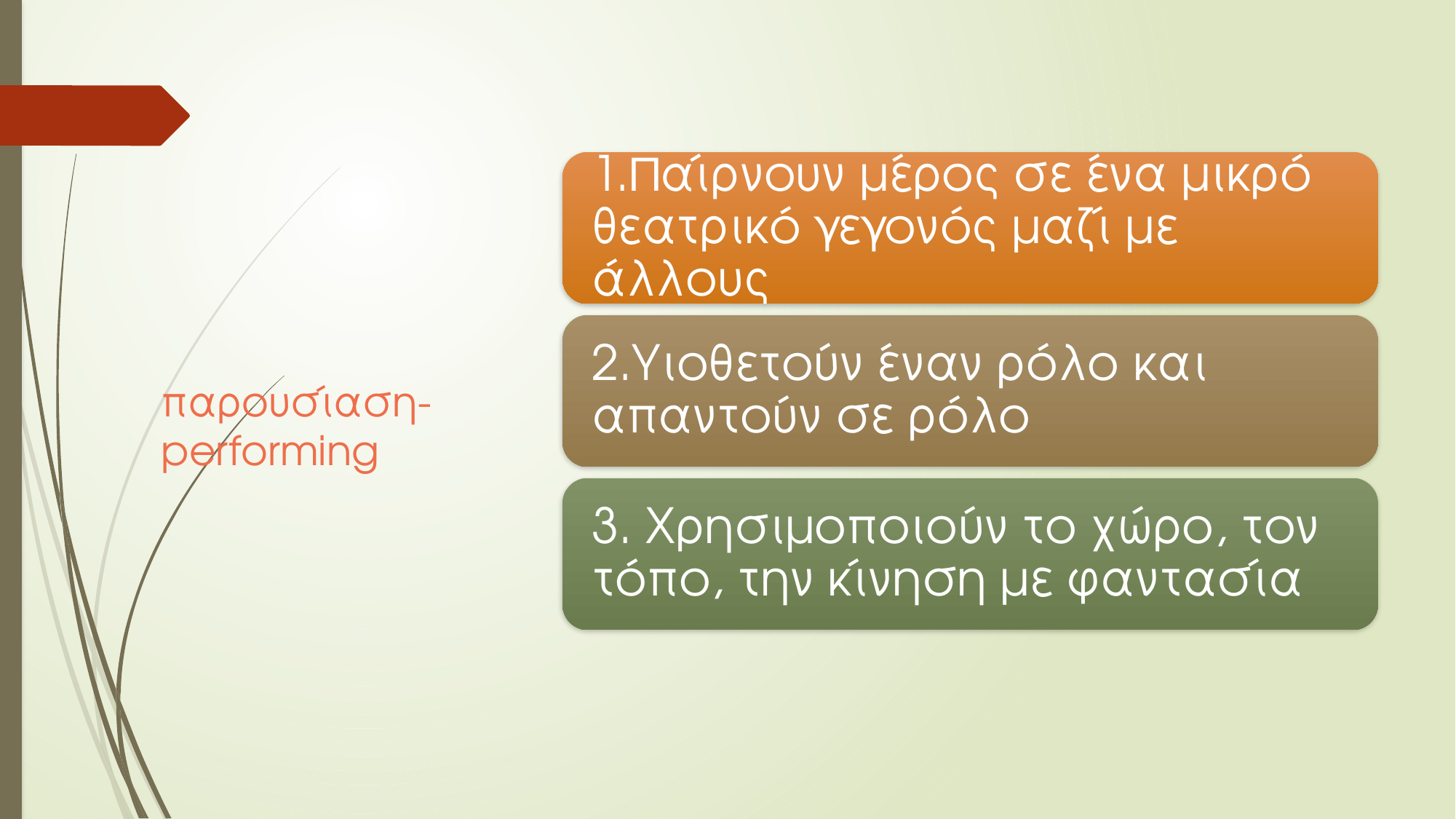

1.Παίρνουν μέρος σε ένα μικρό θεατρικό γεγονός μαζί με άλλους
2.Υιοθετούν έναν ρόλο και απαντούν σε ρόλο
3. Χρησιμοποιούν το χώρο, τον τόπο, την κίνηση με φαντασία
# παρουσίαση- performing